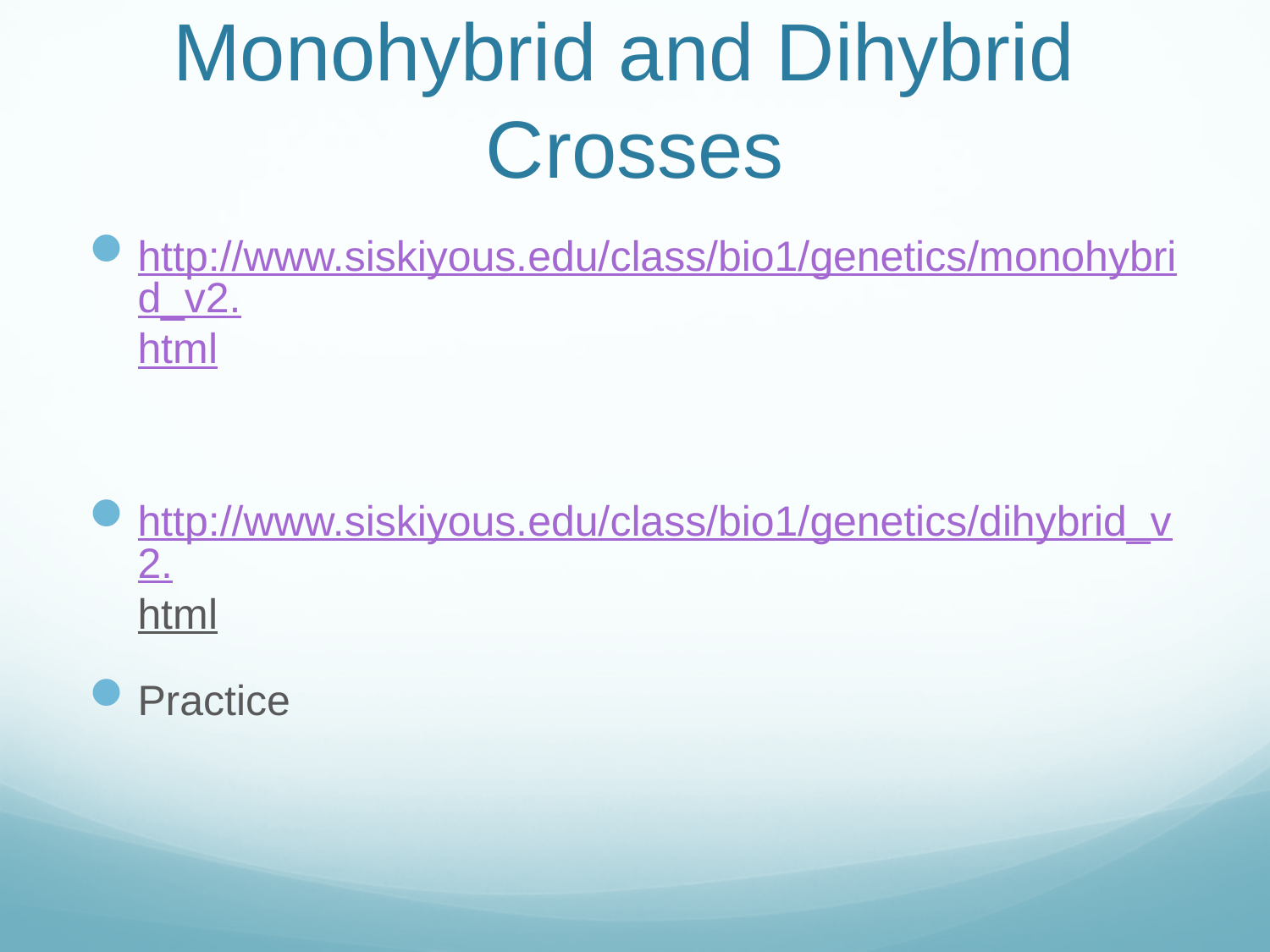

# Monohybrid and Dihybrid  Crosses
http://www.siskiyous.edu/class/bio1/genetics/monohybrid_v2.html

http://www.siskiyous.edu/class/bio1/genetics/dihybrid_v2.html
Practice